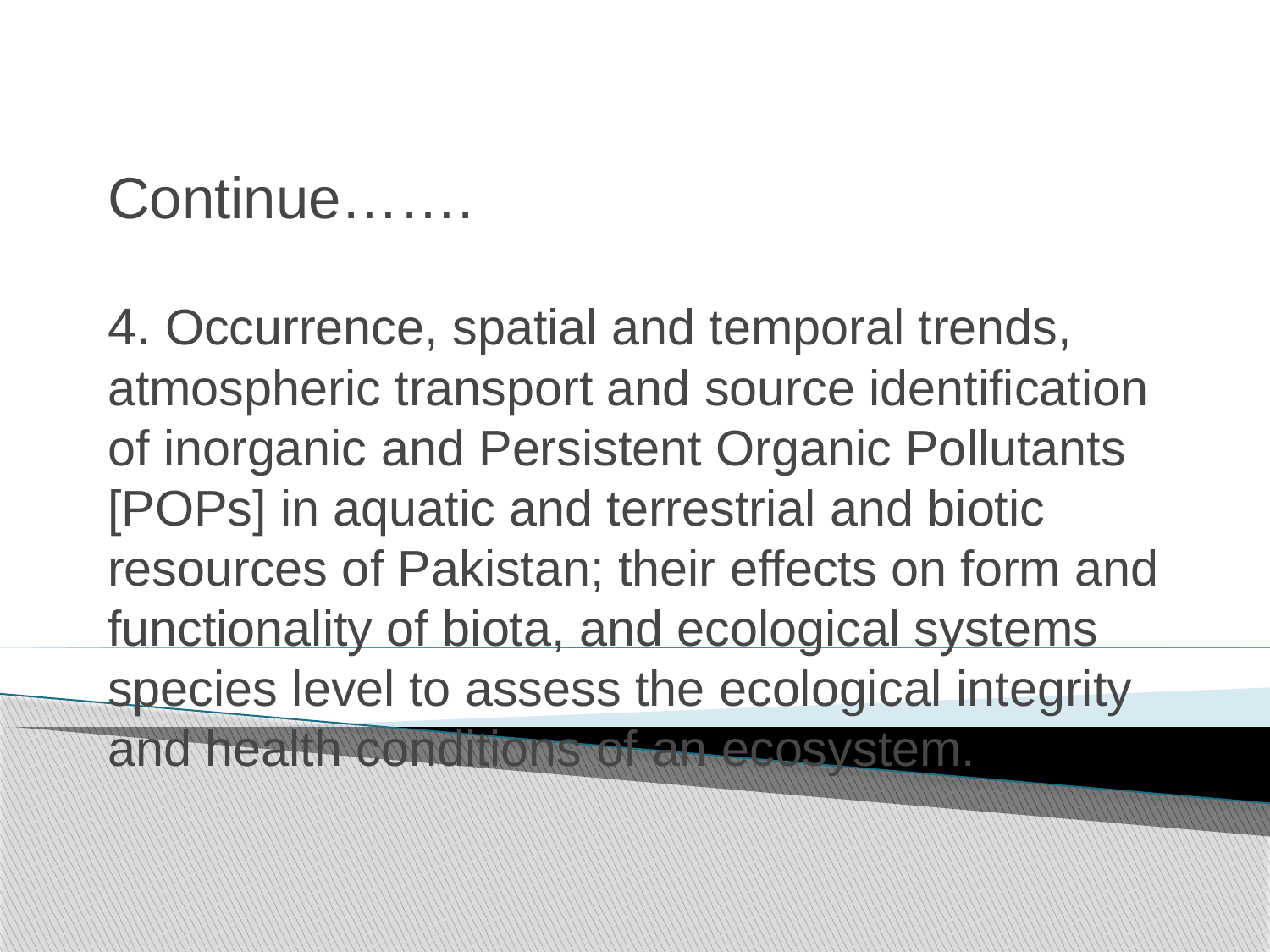

# Continue……. 4. Occurrence, spatial and temporal trends, atmospheric transport and source identification of inorganic and Persistent Organic Pollutants [POPs] in aquatic and terrestrial and biotic resources of Pakistan; their effects on form and functionality of biota, and ecological systems species level to assess the ecological integrity and health conditions of an ecosystem.